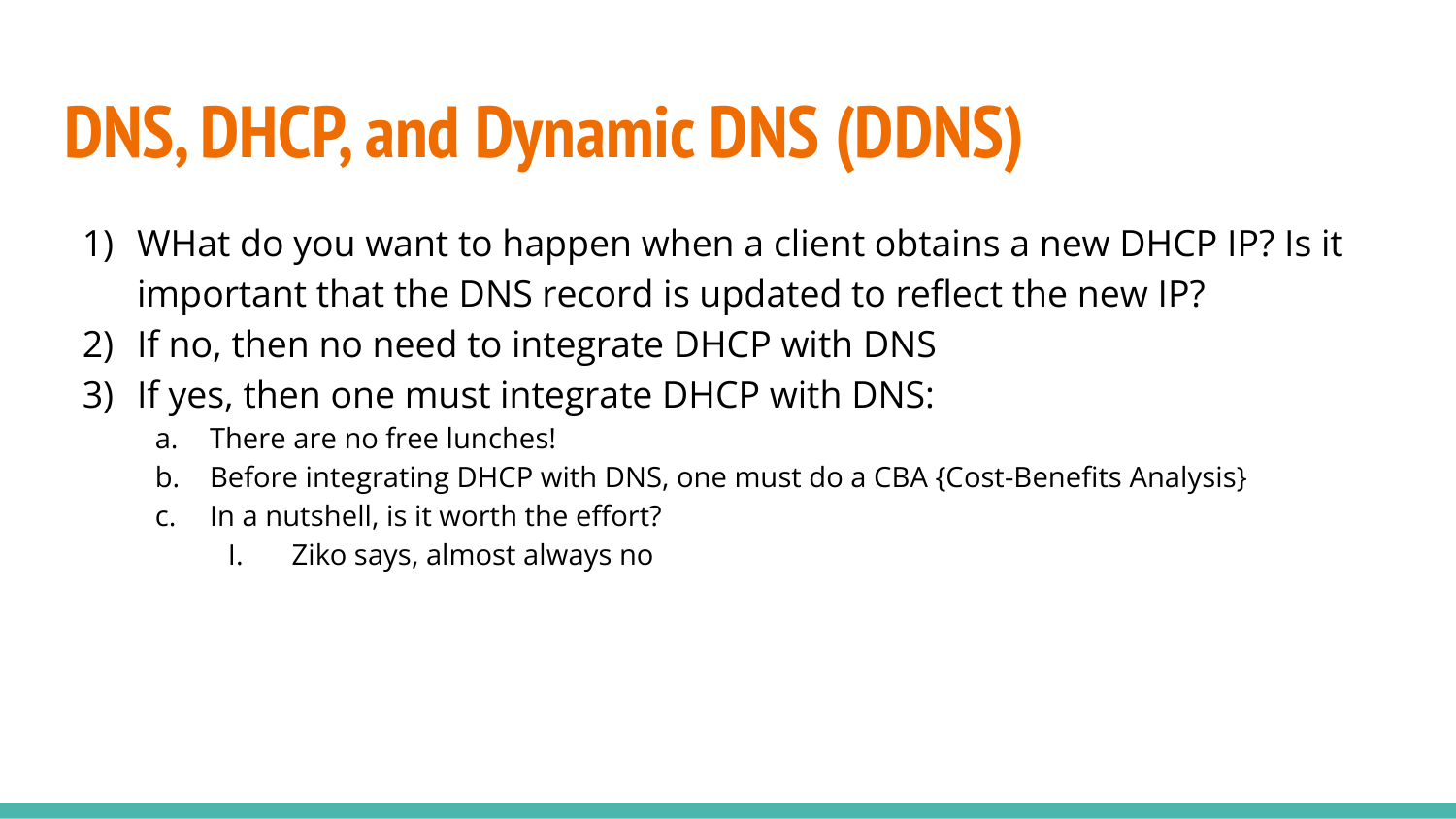

# DNS, DHCP, and Dynamic DNS (DDNS)
WHat do you want to happen when a client obtains a new DHCP IP? Is it important that the DNS record is updated to reflect the new IP?
If no, then no need to integrate DHCP with DNS
If yes, then one must integrate DHCP with DNS:
There are no free lunches!
Before integrating DHCP with DNS, one must do a CBA {Cost-Benefits Analysis}
In a nutshell, is it worth the effort?
Ziko says, almost always no